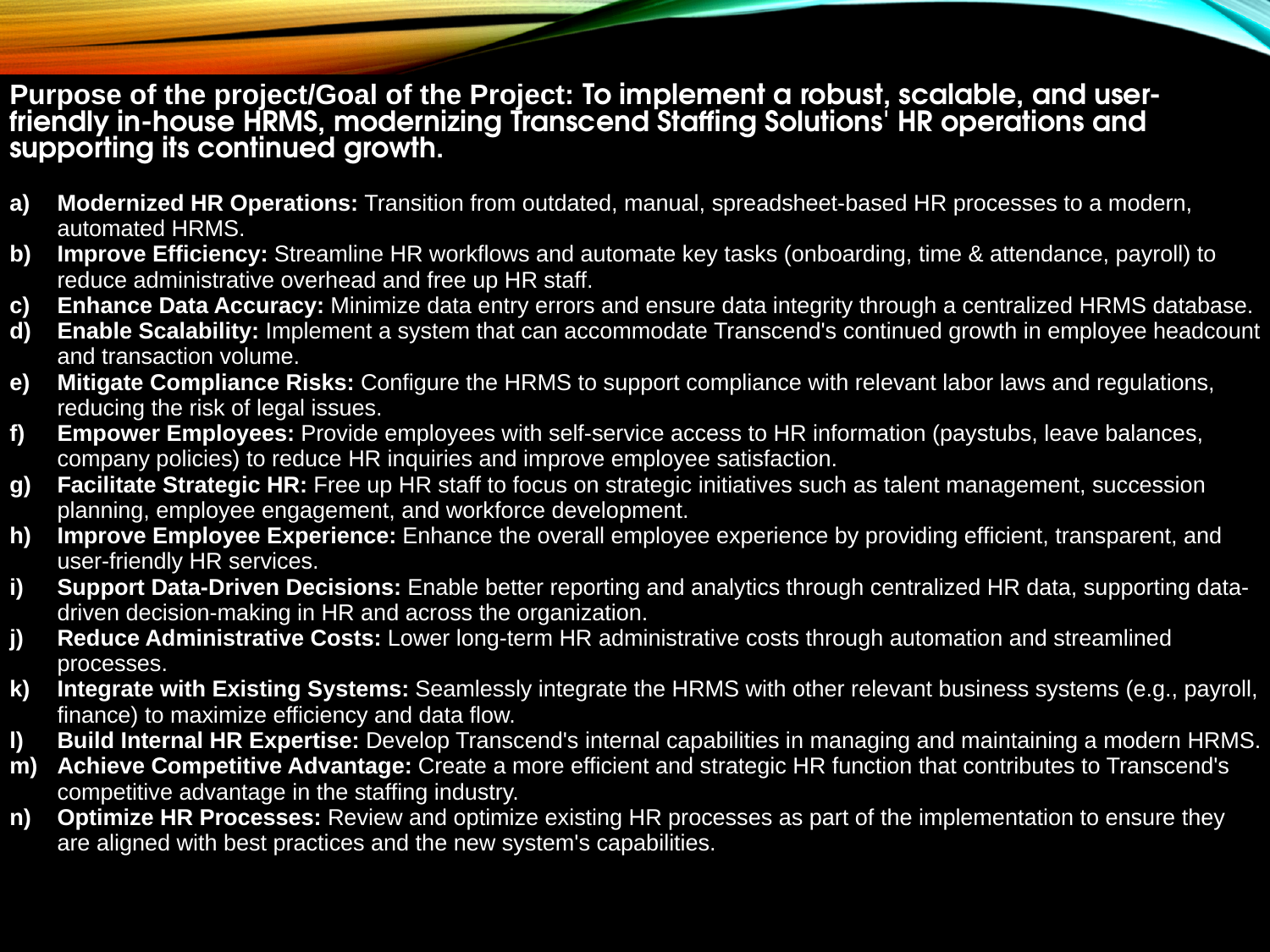

| Purpose of the project/Goal of the Project: To implement a robust, scalable, and user-friendly in-house HRMS, modernizing Transcend Staffing Solutions' HR operations and supporting its continued growth. |
| --- |
| Modernized HR Operations: Transition from outdated, manual, spreadsheet-based HR processes to a modern, automated HRMS. Improve Efficiency: Streamline HR workflows and automate key tasks (onboarding, time & attendance, payroll) to reduce administrative overhead and free up HR staff. Enhance Data Accuracy: Minimize data entry errors and ensure data integrity through a centralized HRMS database. Enable Scalability: Implement a system that can accommodate Transcend's continued growth in employee headcount and transaction volume. Mitigate Compliance Risks: Configure the HRMS to support compliance with relevant labor laws and regulations, reducing the risk of legal issues. Empower Employees: Provide employees with self-service access to HR information (paystubs, leave balances, company policies) to reduce HR inquiries and improve employee satisfaction. Facilitate Strategic HR: Free up HR staff to focus on strategic initiatives such as talent management, succession planning, employee engagement, and workforce development. Improve Employee Experience: Enhance the overall employee experience by providing efficient, transparent, and user-friendly HR services. Support Data-Driven Decisions: Enable better reporting and analytics through centralized HR data, supporting data-driven decision-making in HR and across the organization. Reduce Administrative Costs: Lower long-term HR administrative costs through automation and streamlined processes. Integrate with Existing Systems: Seamlessly integrate the HRMS with other relevant business systems (e.g., payroll, finance) to maximize efficiency and data flow. Build Internal HR Expertise: Develop Transcend's internal capabilities in managing and maintaining a modern HRMS. Achieve Competitive Advantage: Create a more efficient and strategic HR function that contributes to Transcend's competitive advantage in the staffing industry. Optimize HR Processes: Review and optimize existing HR processes as part of the implementation to ensure they are aligned with best practices and the new system's capabilities. |
| --- |